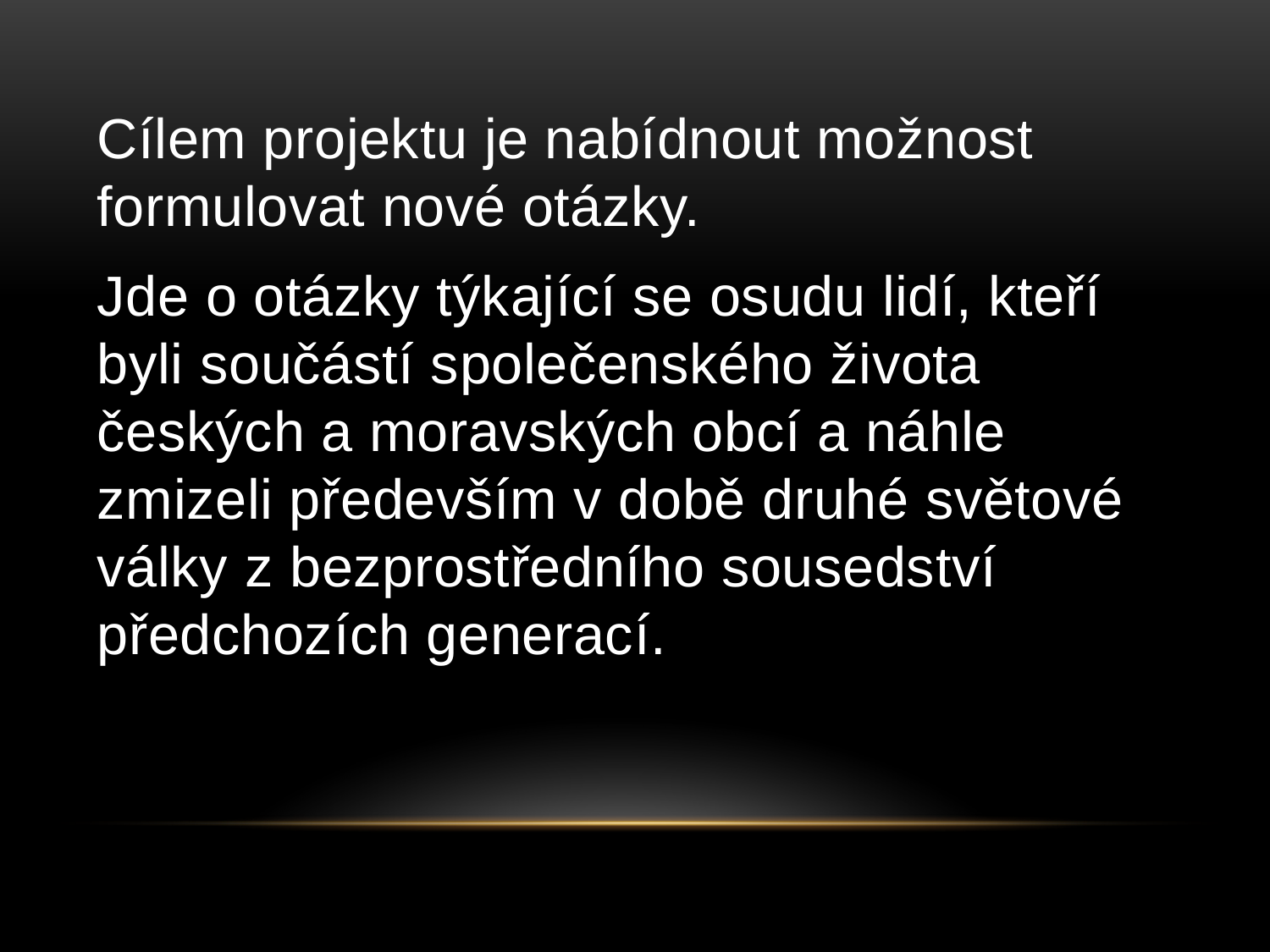

Cílem projektu je nabídnout možnost formulovat nové otázky.
Jde o otázky týkající se osudu lidí, kteří byli součástí společenského života českých a moravských obcí a náhle zmizeli především v době druhé světové války z bezprostředního sousedství předchozích generací.